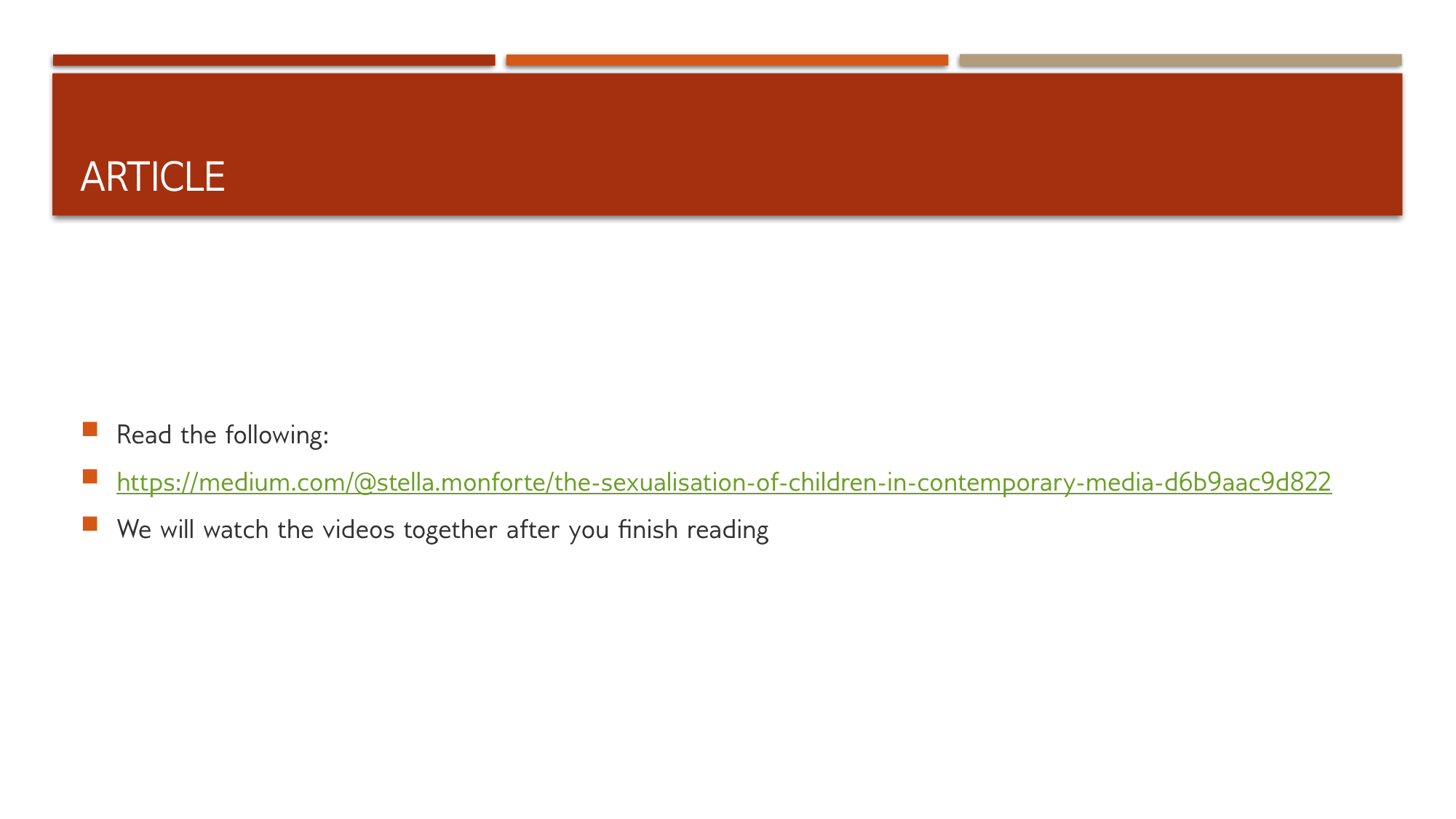

# ARTICLE
Read the following:
https://medium.com/@stella.monforte/the-sexualisation-of-children-in-contemporary-media-d6b9aac9d822
We will watch the videos together after you finish reading